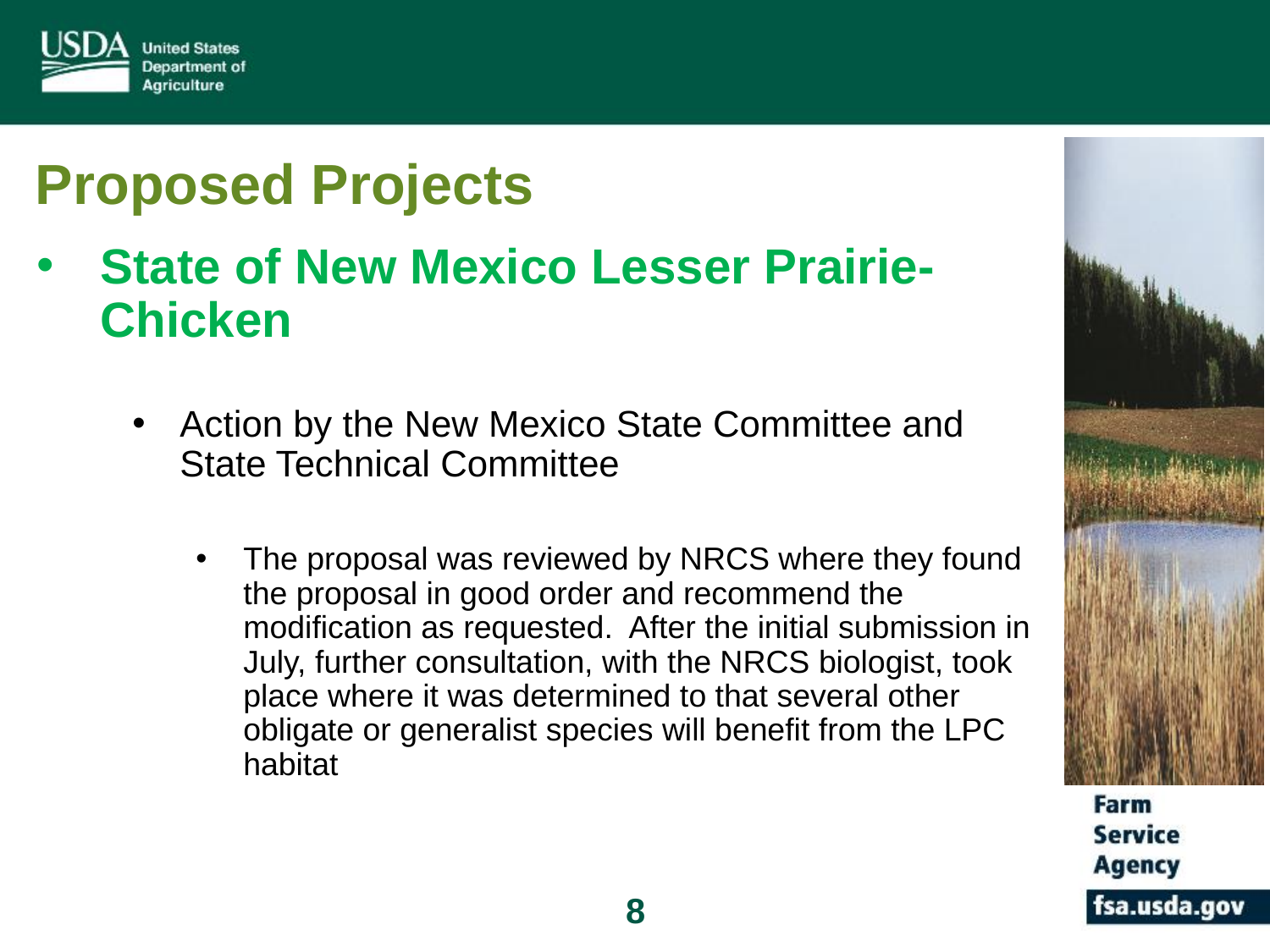

# Proposed Projects
State of New Mexico Lesser Prairie-Chicken

Action by the New Mexico State Committee and State Technical Committee

The proposal was reviewed by NRCS where they found the proposal in good order and recommend the modification as requested.  After the initial submission in July, further consultation, with the NRCS biologist, took place where it was determined to that several other obligate or generalist species will benefit from the LPC habitat